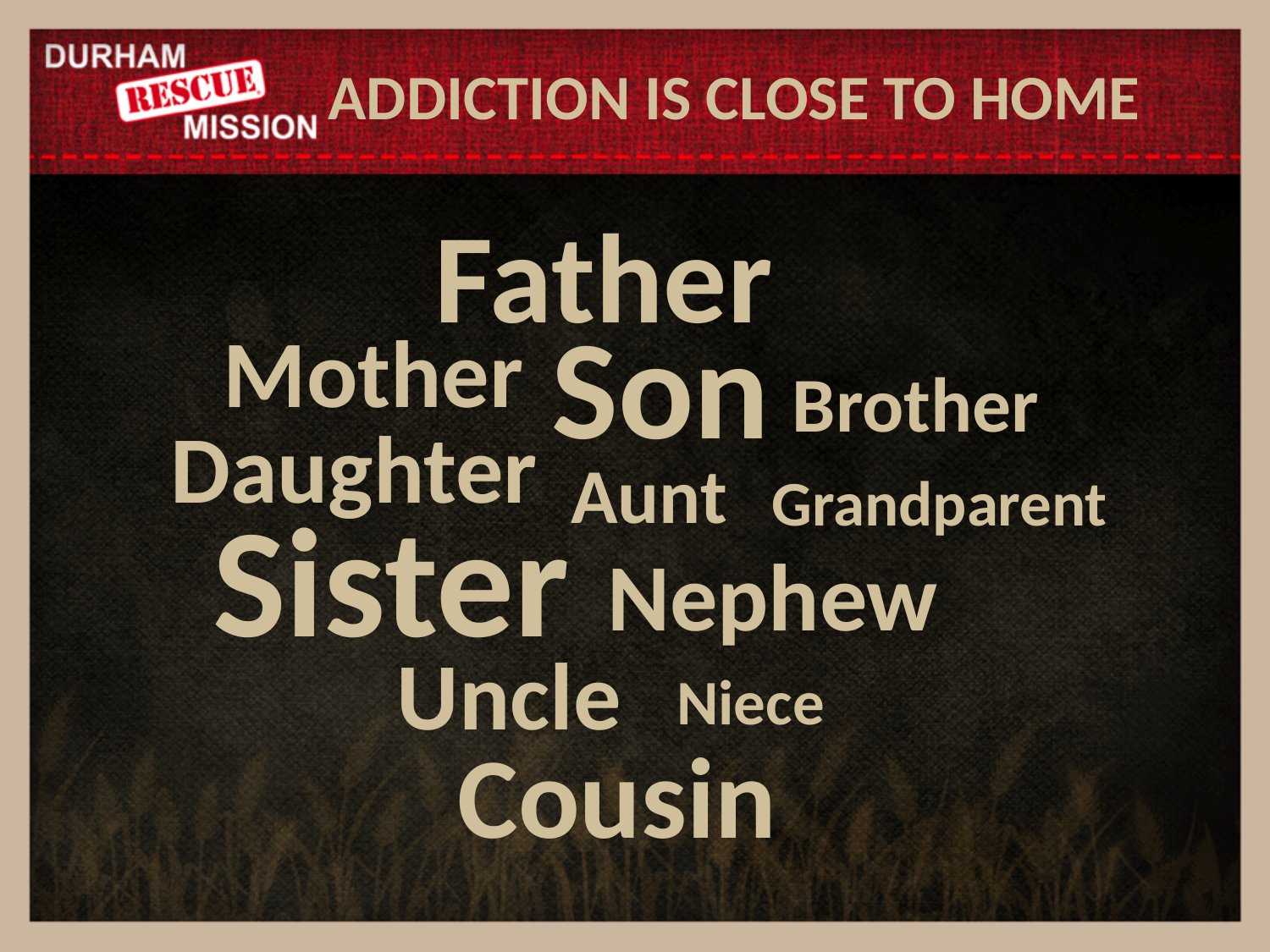

ADDICTION IS CLOSE TO HOME
Father
Son
Mother
Brother
Daughter
Aunt
Grandparent
Sister
Nephew
Uncle
Niece
Cousin